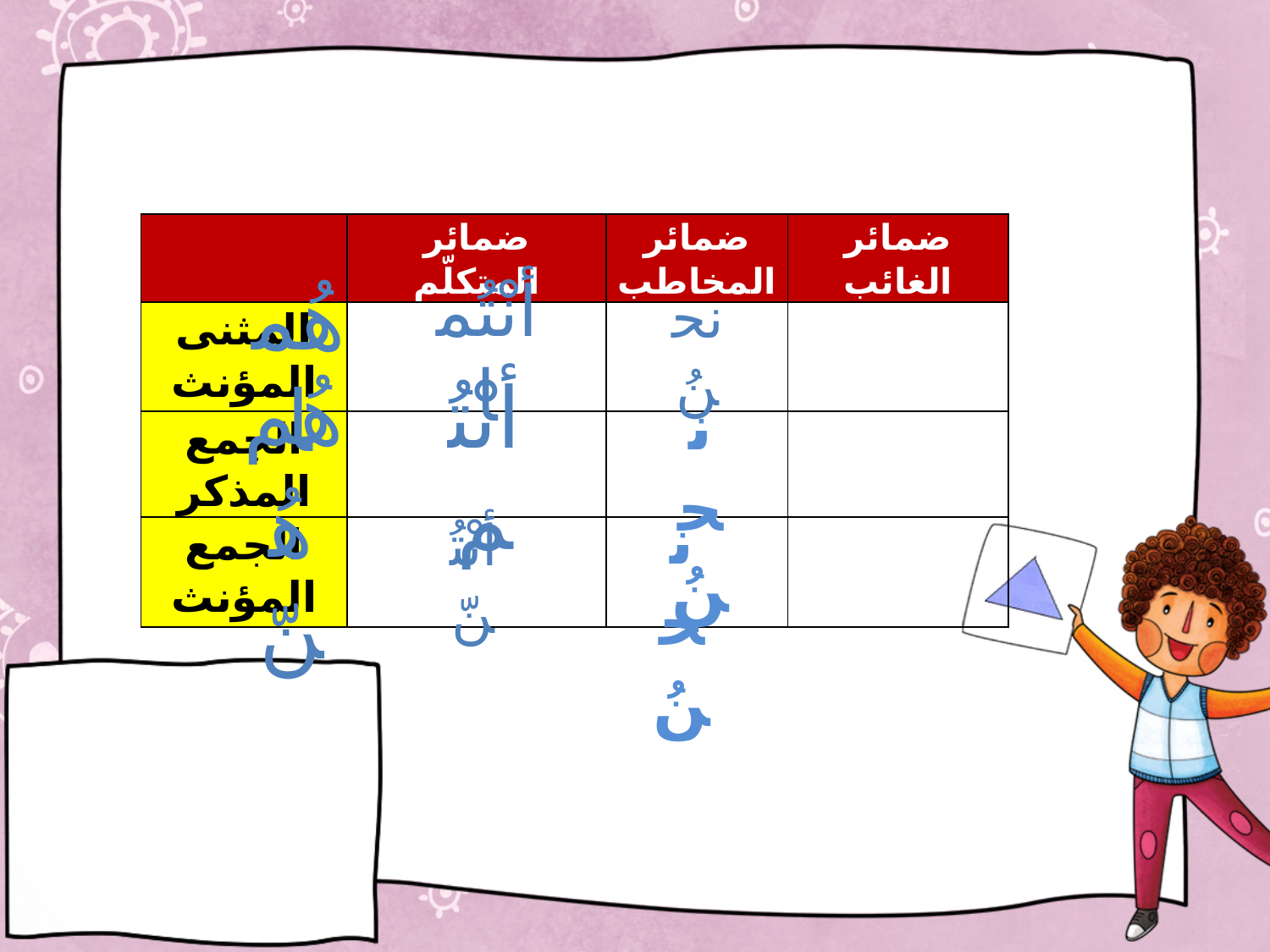

|  | ضمائر المتكلّم | ضمائر المخاطب | ضمائر الغائب |
| --- | --- | --- | --- |
| المثنى المؤنث |  |  |  |
| الجمع المذكر |  |  |  |
| الجمع المؤنث |  |  |  |
أنْتُما
هُما
نحنُ
هُم
أنْتُم
نحنُ
هُنّ
نحنُ
أنْتُنّ